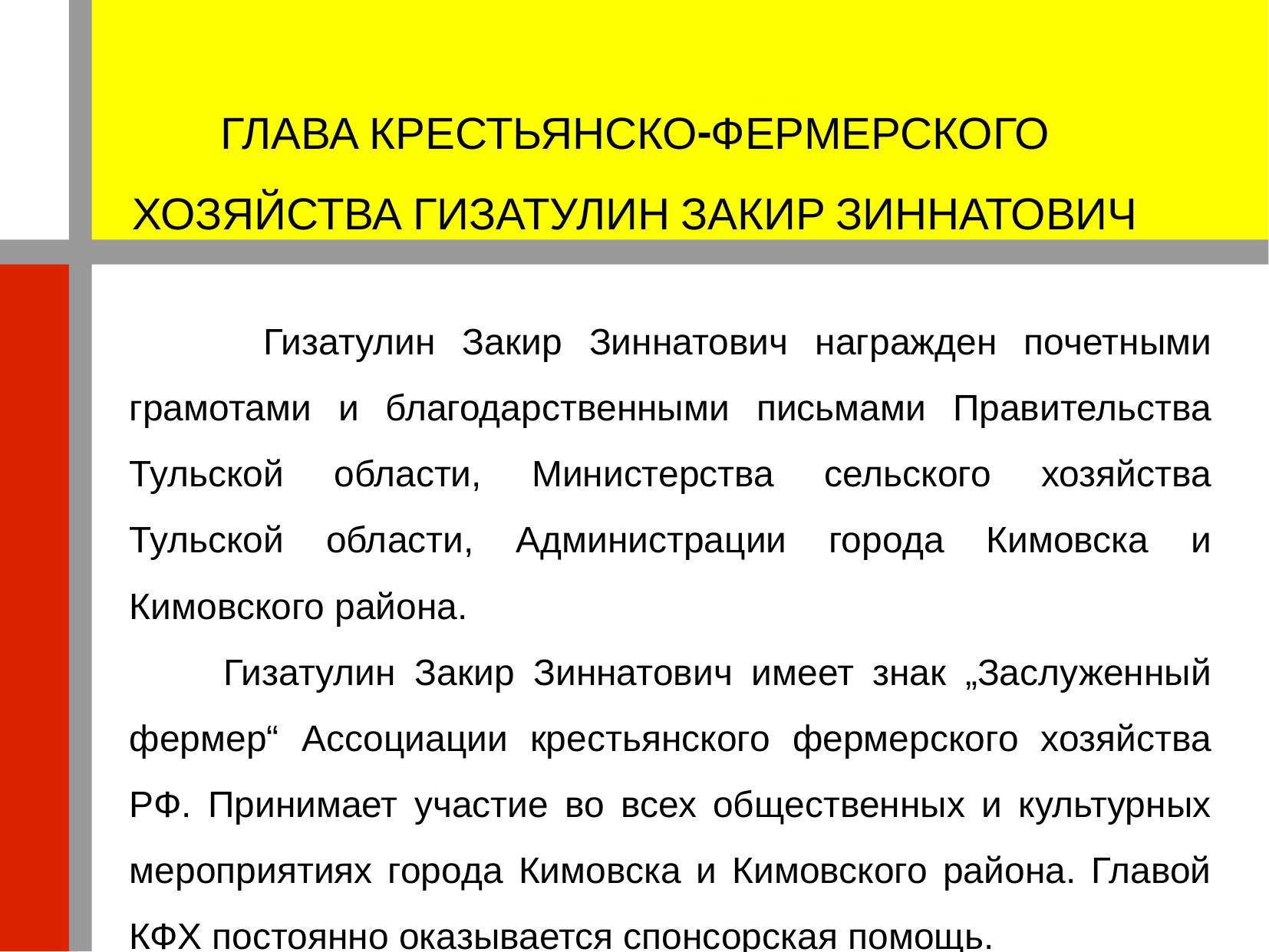

ГЛАВА КРЕСТЬЯНСКО-ФЕРМЕРСКОГО ХОЗЯЙСТВА ГИЗАТУЛИН ЗАКИР ЗИННАТОВИЧ
     Гизатулин Закир Зиннатович награжден почетными грамотами и благодарственными письмами Правительства Тульской области, Министерства сельского хозяйства Тульской области, Администрации города Кимовска и Кимовского района.
     Гизатулин Закир Зиннатович имеет знак „Заслуженный фермер“ Ассоциации крестьянского фермерского хозяйства РФ. Принимает участие во всех общественных и культурных мероприятиях города Кимовска и Кимовского района. Главой КФХ постоянно оказывается спонсорская помощь.